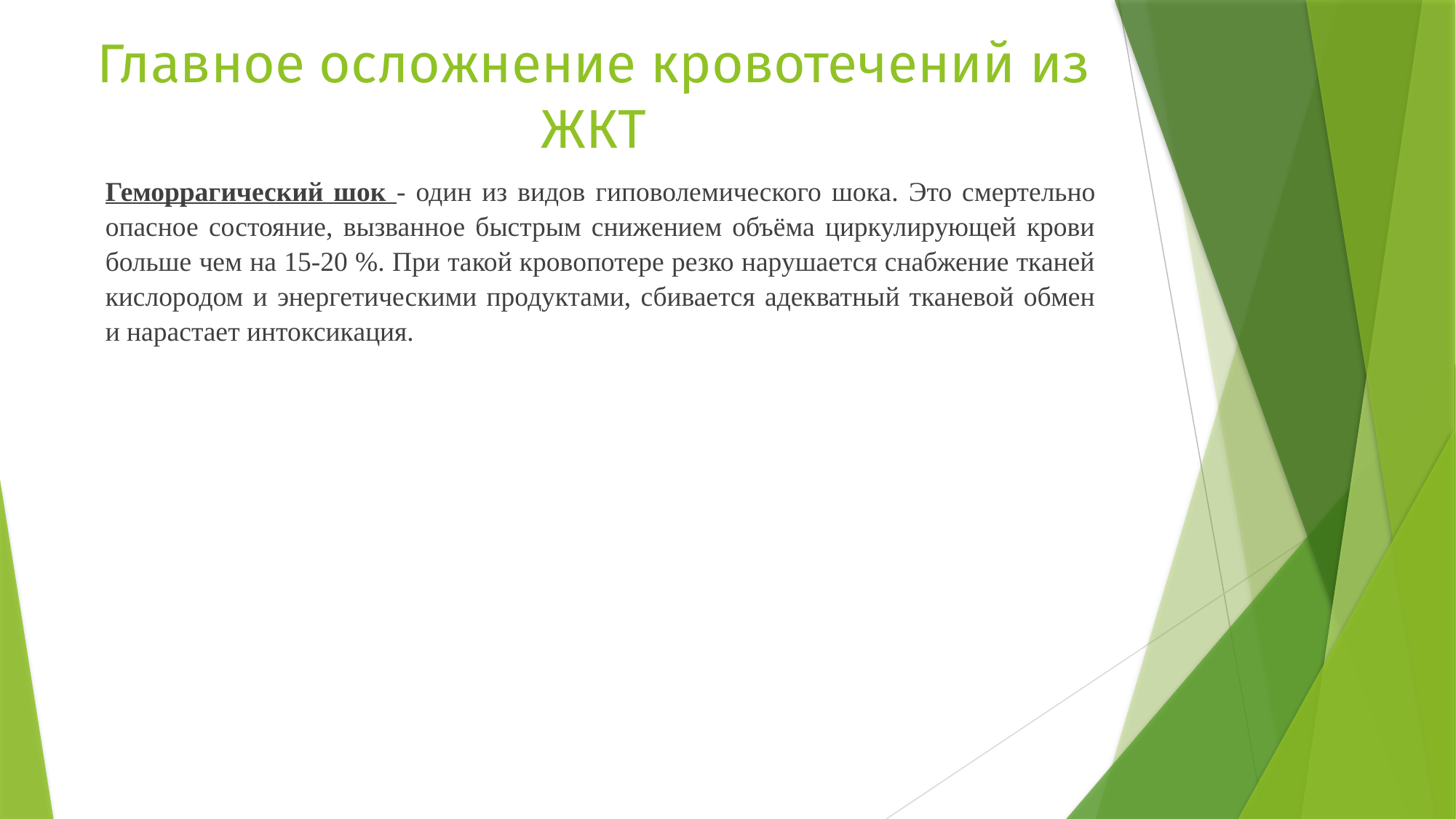

# Главное осложнение кровотечений из ЖКТ
Геморрагический шок - один из видов гиповолемического шока. Это смертельно опасное состояние, вызванное быстрым снижением объёма циркулирующей крови больше чем на 15-20 %. При такой кровопотере резко нарушается снабжение тканей кислородом и энергетическими продуктами, сбивается адекватный тканевой обмен и нарастает интоксикация.